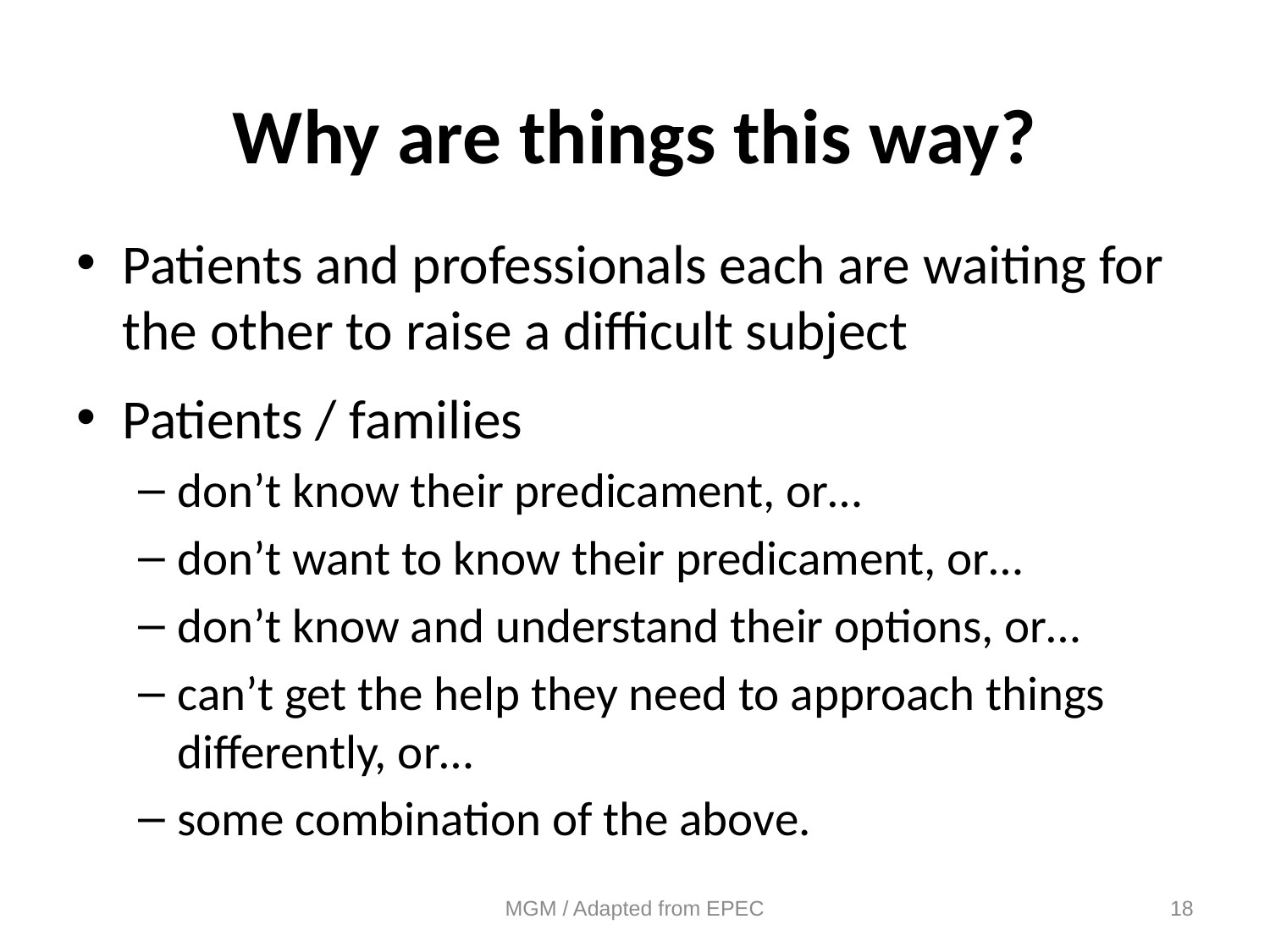

# Why are things this way?
Patients and professionals each are waiting for the other to raise a difficult subject
Patients / families
don’t know their predicament, or…
don’t want to know their predicament, or…
don’t know and understand their options, or…
can’t get the help they need to approach things differently, or…
some combination of the above.
MGM / Adapted from EPEC
18